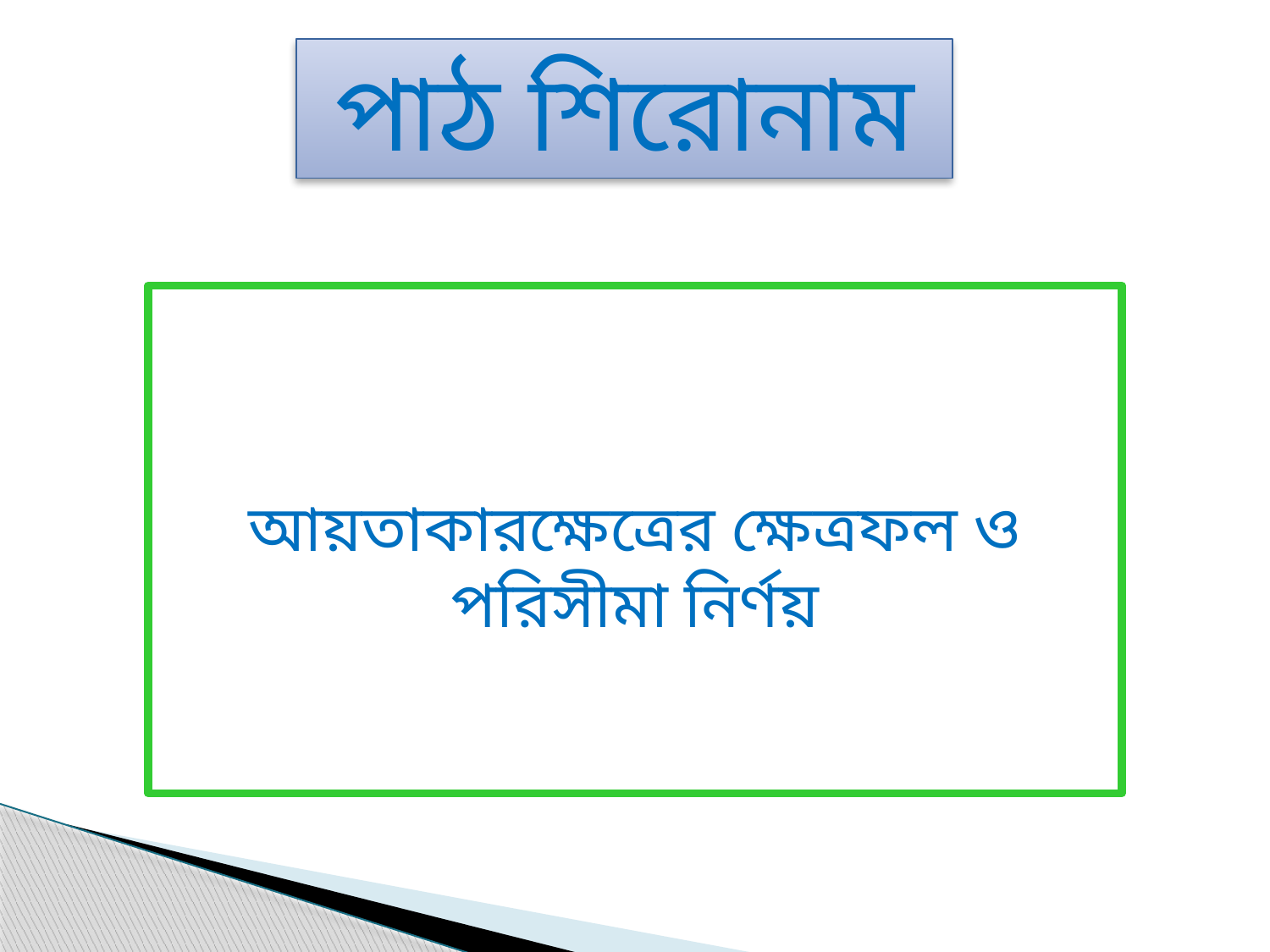

পাঠ শিরোনাম

আয়তাকারক্ষেত্রের ক্ষেত্রফল ও পরিসীমা নির্ণয়